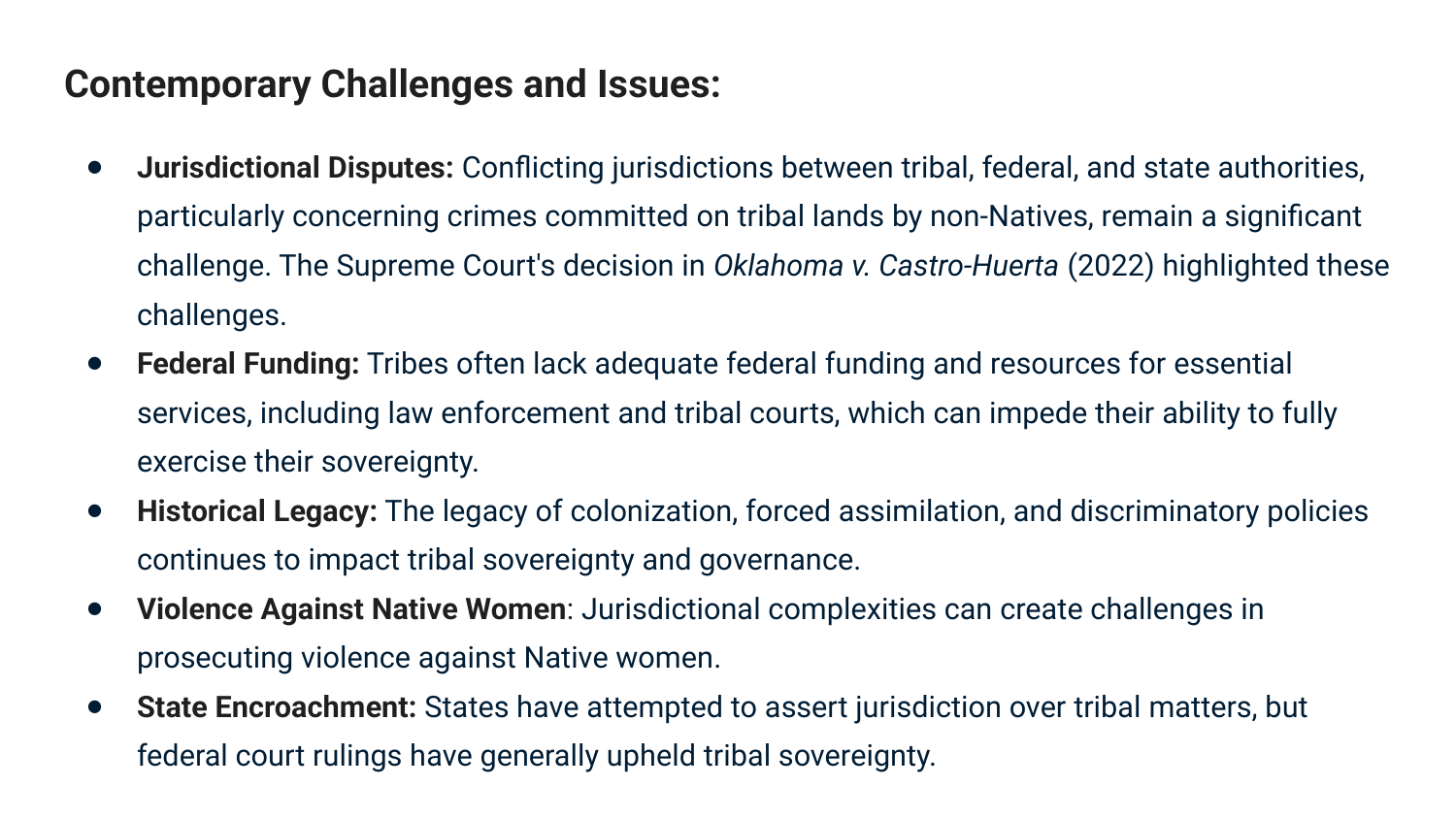

# Contemporary Challenges and Issues:

Jurisdictional Disputes: Conflicting jurisdictions between tribal, federal, and state authorities, particularly concerning crimes committed on tribal lands by non-Natives, remain a significant challenge. The Supreme Court's decision in Oklahoma v. Castro-Huerta (2022) highlighted these challenges.
Federal Funding: Tribes often lack adequate federal funding and resources for essential services, including law enforcement and tribal courts, which can impede their ability to fully exercise their sovereignty.
Historical Legacy: The legacy of colonization, forced assimilation, and discriminatory policies continues to impact tribal sovereignty and governance.
Violence Against Native Women: Jurisdictional complexities can create challenges in prosecuting violence against Native women.
State Encroachment: States have attempted to assert jurisdiction over tribal matters, but federal court rulings have generally upheld tribal sovereignty.